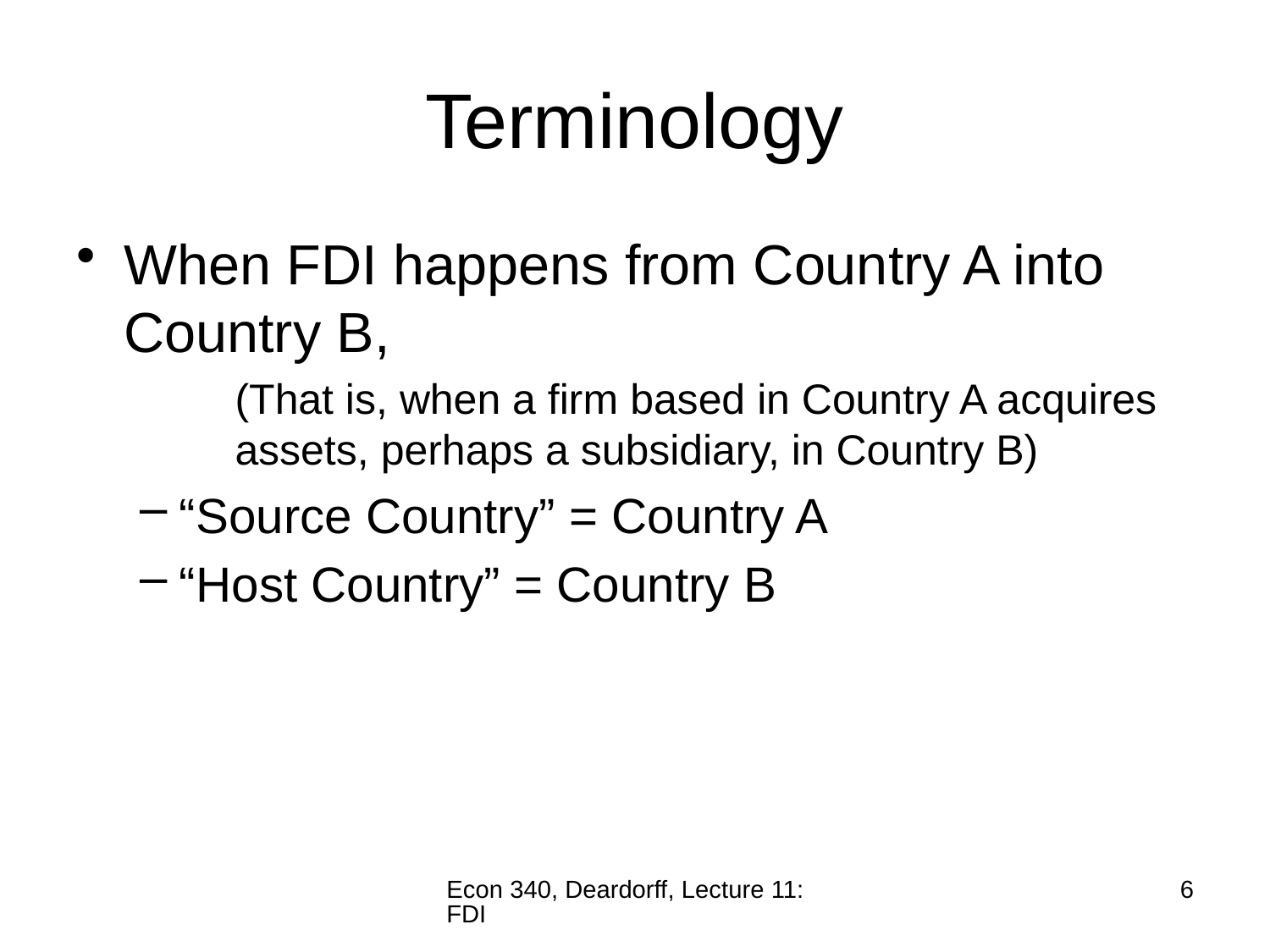

# Terminology
When FDI happens from Country A into Country B,
	(That is, when a firm based in Country A acquires assets, perhaps a subsidiary, in Country B)
“Source Country” = Country A
“Host Country” = Country B

Econ 340, Deardorff, Lecture 11:  FDI
6